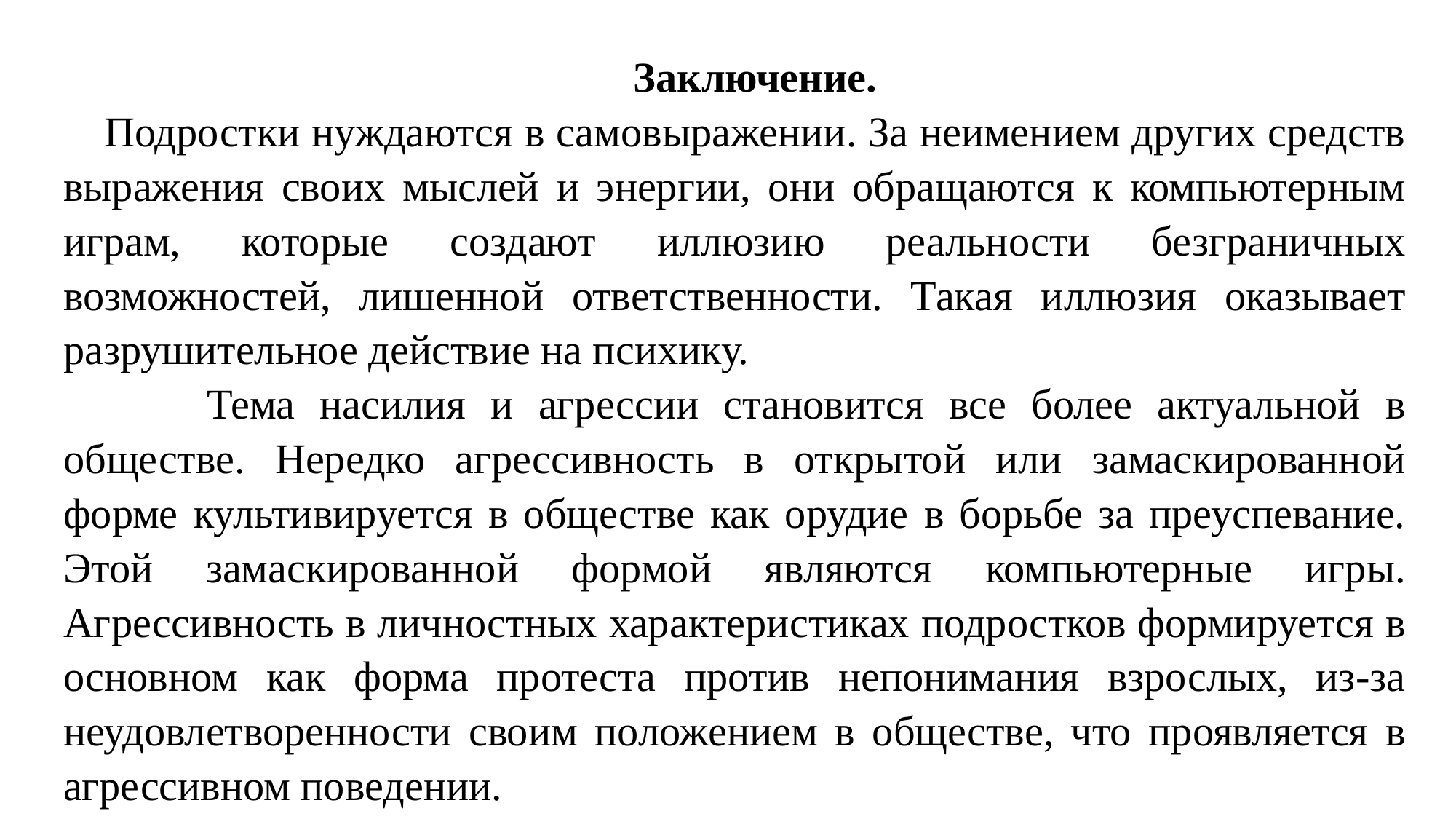

Заключение.
Подростки нуждаются в самовыражении. За неимением других средств выражения своих мыслей и энергии, они обращаются к компьютерным играм, которые создают иллюзию реальности безграничных возможностей, лишенной ответственности. Такая иллюзия оказывает разрушительное действие на психику.
       Тема насилия и агрессии становится все более актуальной в обществе. Нередко агрессивность в открытой или замаскированной форме культивируется в обществе как орудие в борьбе за преуспевание. Этой замаскированной формой являются компьютерные игры. Агрессивность в личностных характеристиках подростков формируется в основном как форма протеста против непонимания взрослых, из-за неудовлетворенности своим положением в обществе, что проявляется в агрессивном поведении.